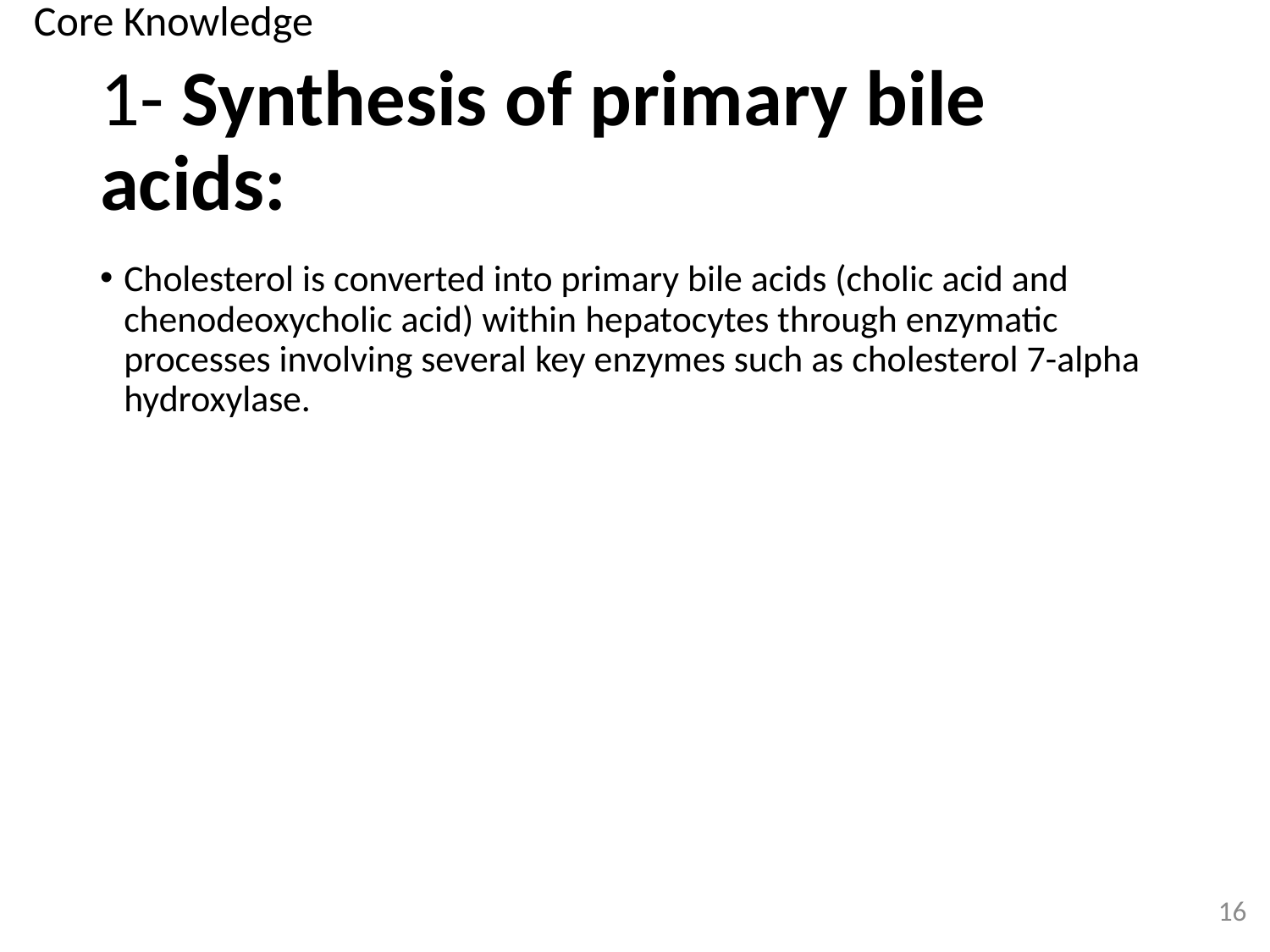

Core Knowledge

# 1- Synthesis of primary bile acids:
Cholesterol is converted into primary bile acids (cholic acid and chenodeoxycholic acid) within hepatocytes through enzymatic processes involving several key enzymes such as cholesterol 7-alpha hydroxylase.

16